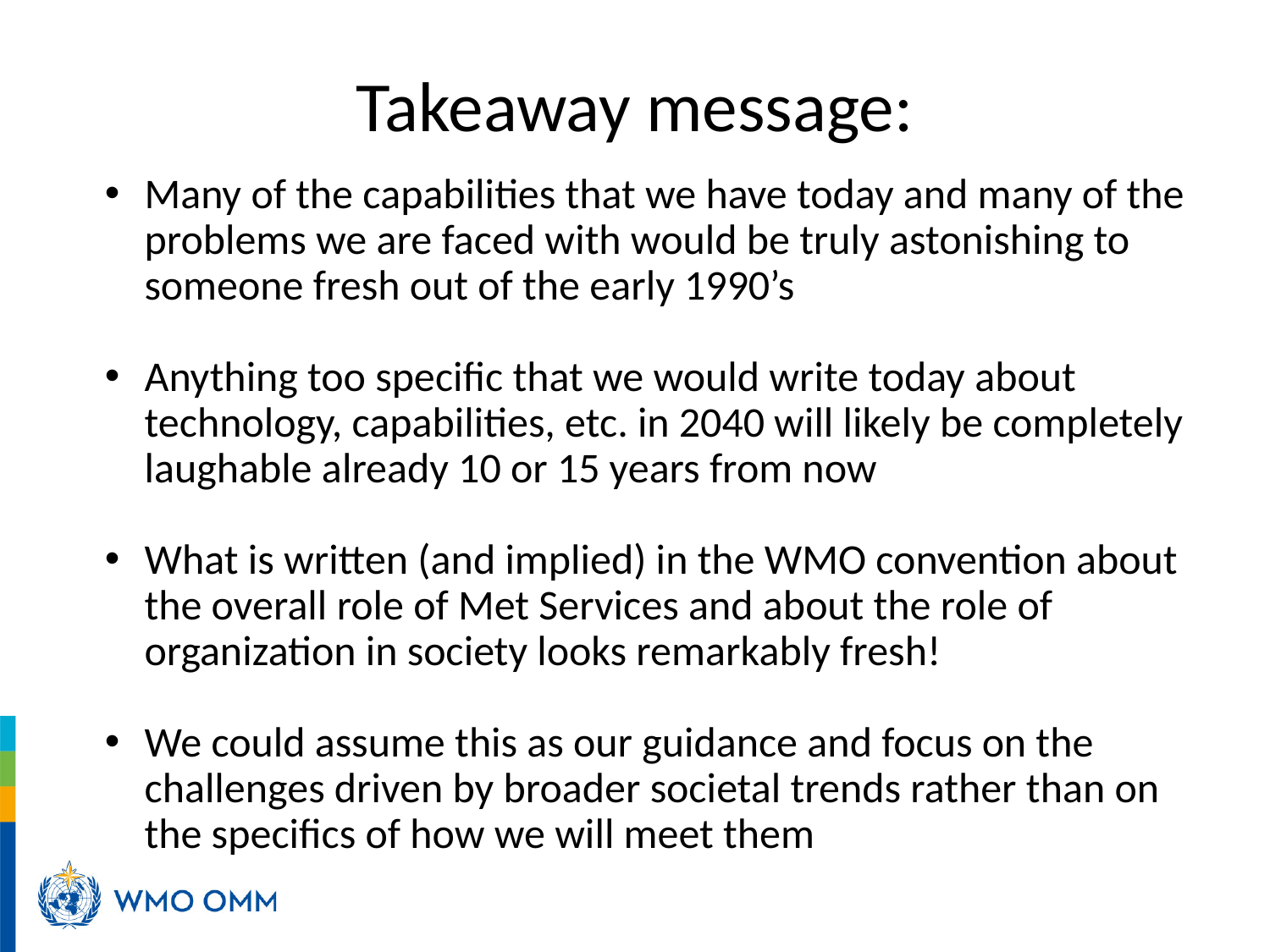

# Takeaway message:
Many of the capabilities that we have today and many of the problems we are faced with would be truly astonishing to someone fresh out of the early 1990’s

Anything too specific that we would write today about technology, capabilities, etc. in 2040 will likely be completely laughable already 10 or 15 years from now

What is written (and implied) in the WMO convention about the overall role of Met Services and about the role of organization in society looks remarkably fresh!

We could assume this as our guidance and focus on the challenges driven by broader societal trends rather than on the specifics of how we will meet them